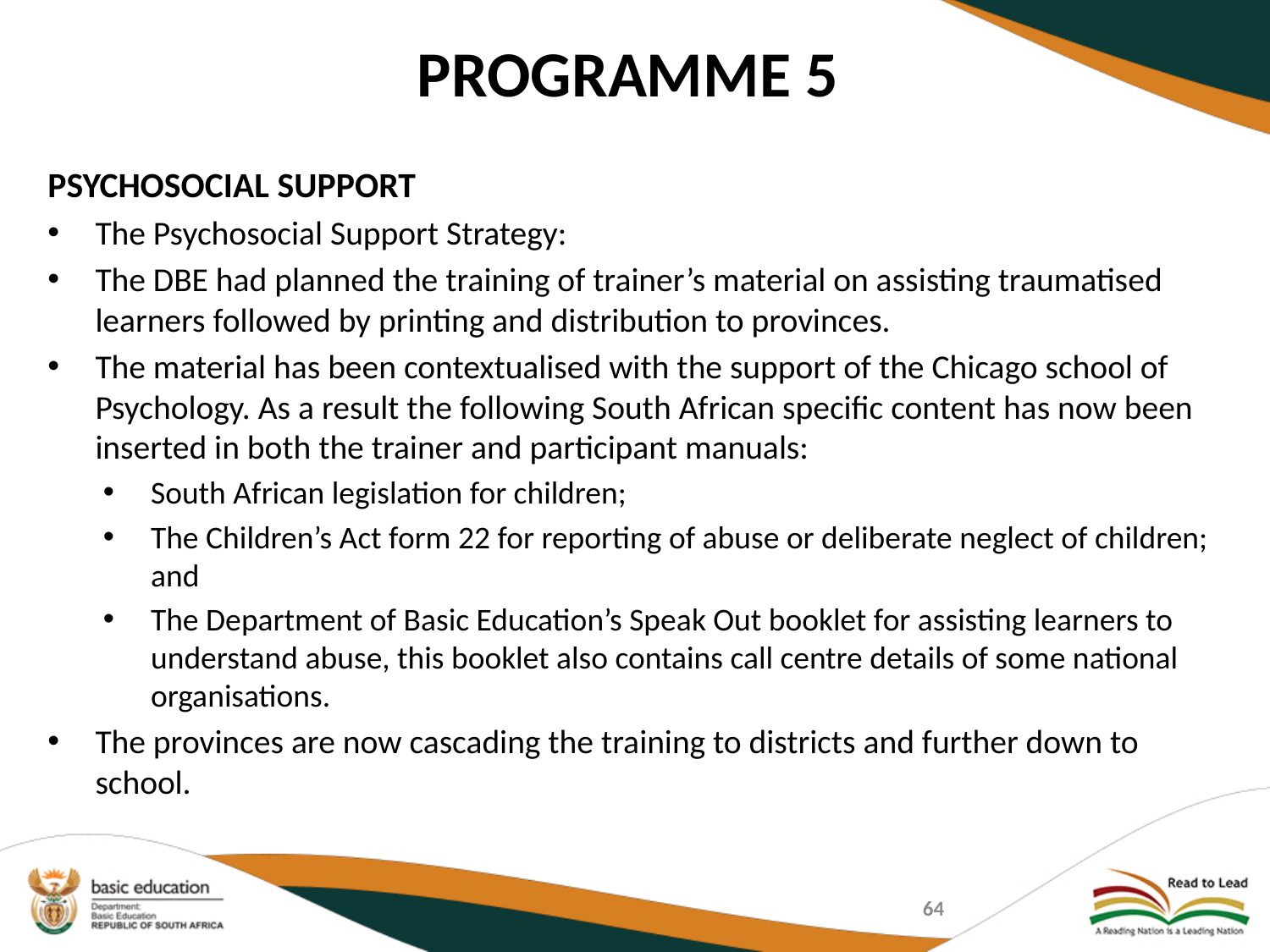

# PROGRAMME 5
PSYCHOSOCIAL SUPPORT
The Psychosocial Support Strategy:
The DBE had planned the training of trainer’s material on assisting traumatised learners followed by printing and distribution to provinces.
The material has been contextualised with the support of the Chicago school of Psychology. As a result the following South African specific content has now been inserted in both the trainer and participant manuals:
South African legislation for children;
The Children’s Act form 22 for reporting of abuse or deliberate neglect of children; and
The Department of Basic Education’s Speak Out booklet for assisting learners to understand abuse, this booklet also contains call centre details of some national organisations.
The provinces are now cascading the training to districts and further down to school.
64